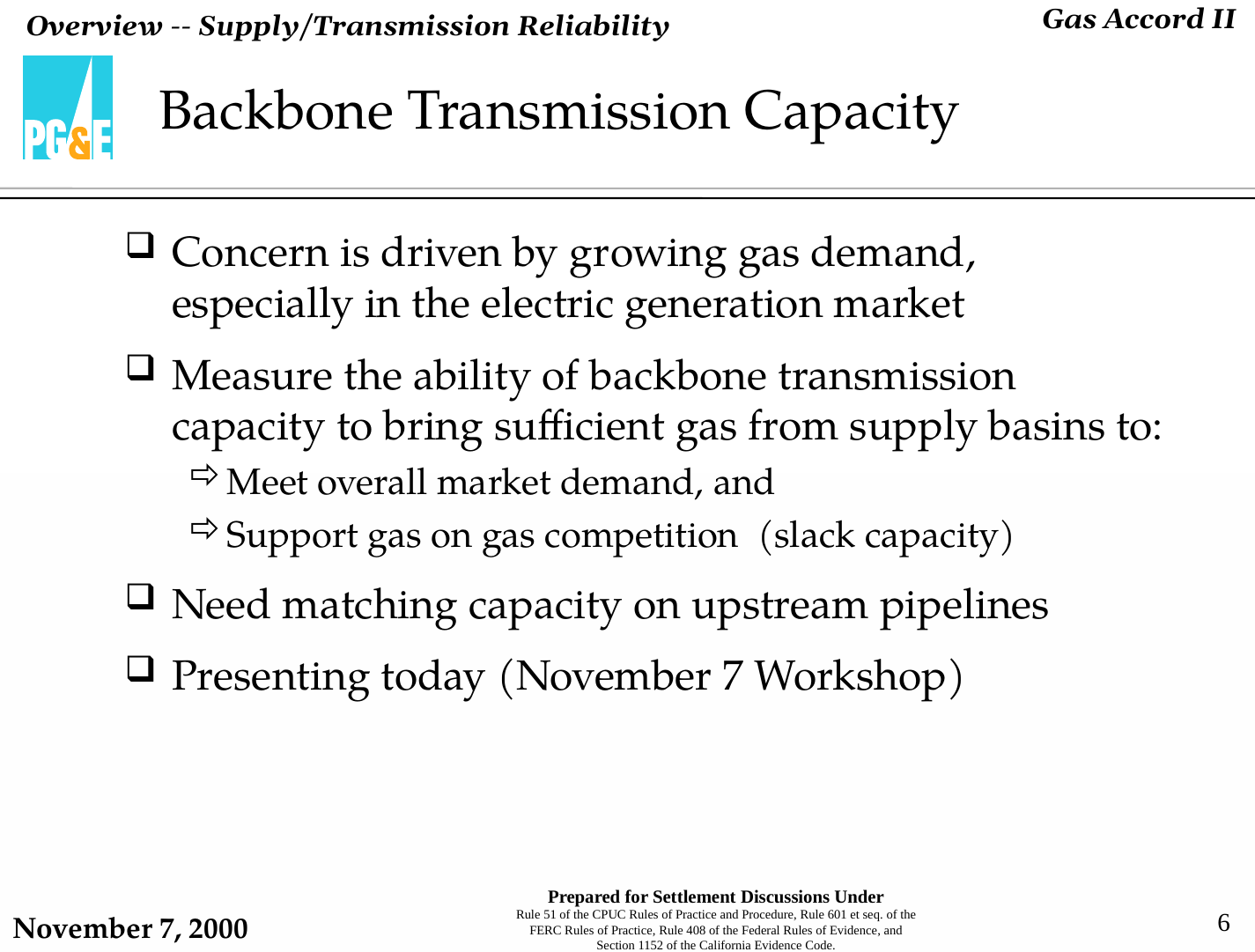

# Backbone Transmission Capacity
Concern is driven by growing gas demand, especially in the electric generation market
Measure the ability of backbone transmission capacity to bring sufficient gas from supply basins to:
Meet overall market demand, and
Support gas on gas competition  (slack capacity)
Need matching capacity on upstream pipelines
Presenting today (November 7 Workshop)
6